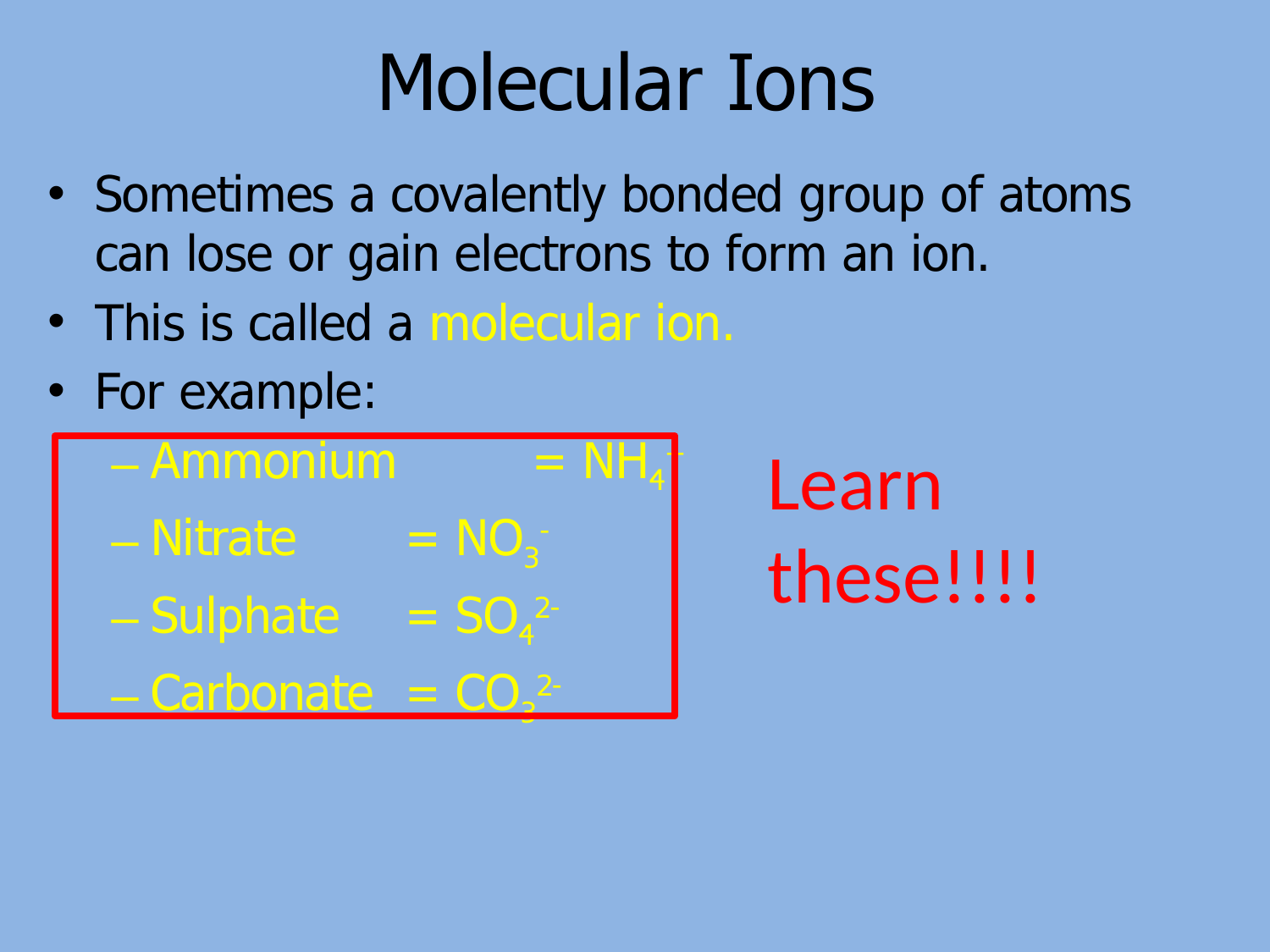

# Molecular Ions
Sometimes a covalently bonded group of atoms can lose or gain electrons to form an ion.
This is called a molecular ion.
For example:
Ammonium 	= NH4+
Nitrate 	= NO3-
Sulphate 	= SO42-
Carbonate 	= CO32-
Learn these!!!!